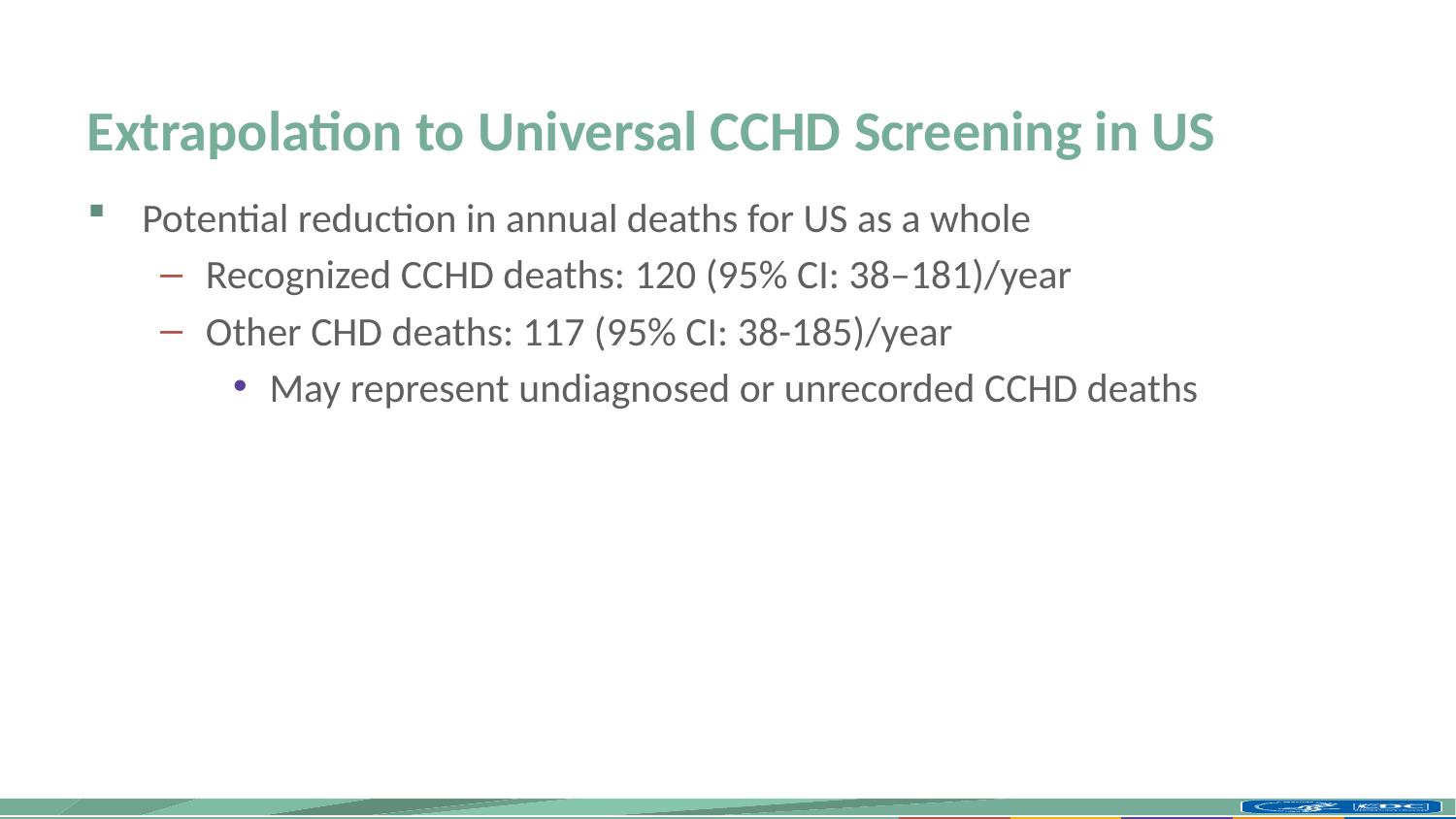

# Extrapolation to Universal CCHD Screening in US
Potential reduction in annual deaths for US as a whole
Recognized CCHD deaths: 120 (95% CI: 38–181)/year
Other CHD deaths: 117 (95% CI: 38-185)/year
May represent undiagnosed or unrecorded CCHD deaths